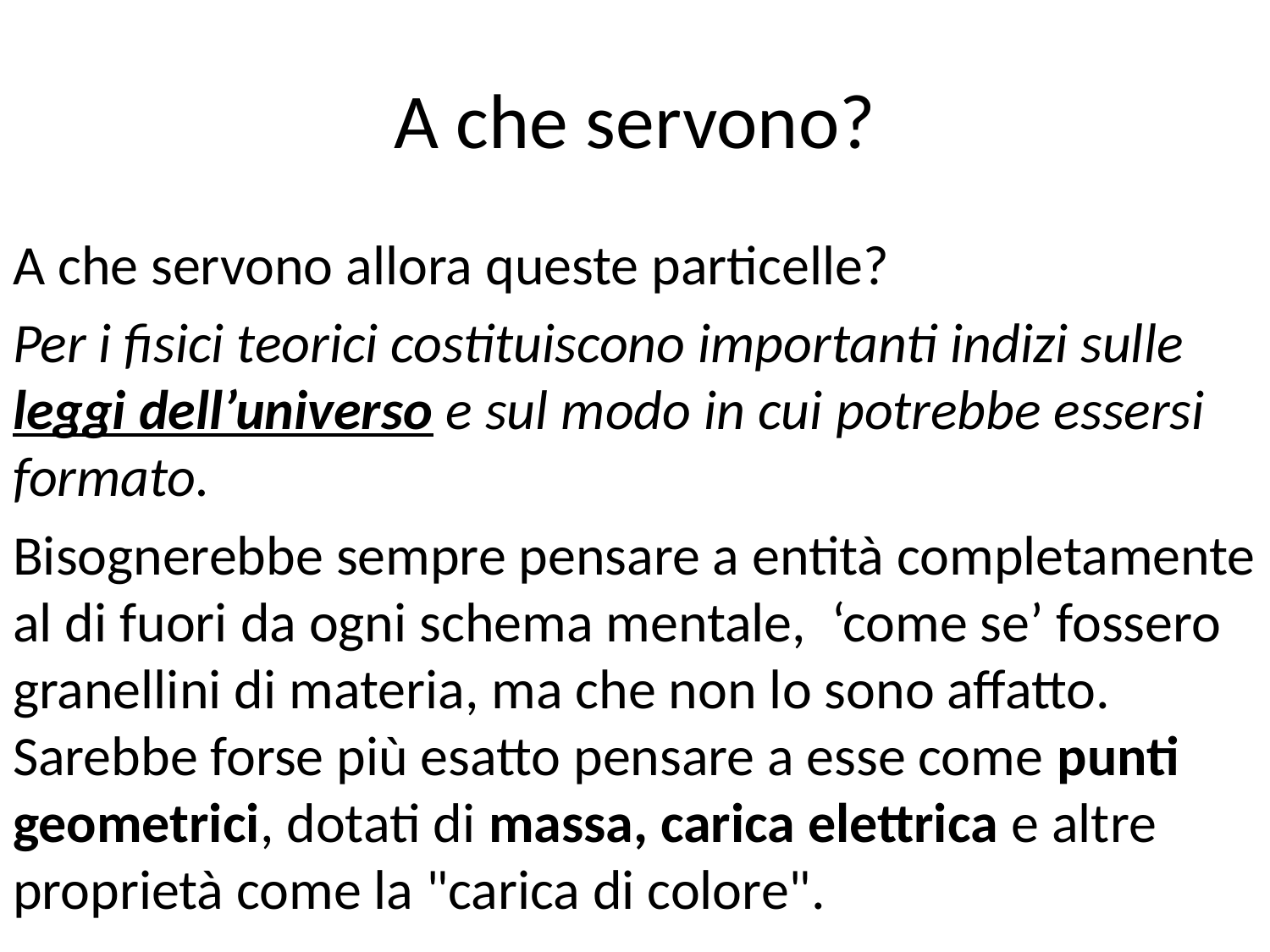

# A che servono?
A che servono allora queste particelle?
Per i fisici teorici costituiscono importanti indizi sulle leggi dell’universo e sul modo in cui potrebbe essersi formato.
Bisognerebbe sempre pensare a entità completamente al di fuori da ogni schema mentale,  ‘come se’ fossero granellini di materia, ma che non lo sono affatto. 
Sarebbe forse più esatto pensare a esse come punti geometrici, dotati di massa, carica elettrica e altre proprietà come la "carica di colore".